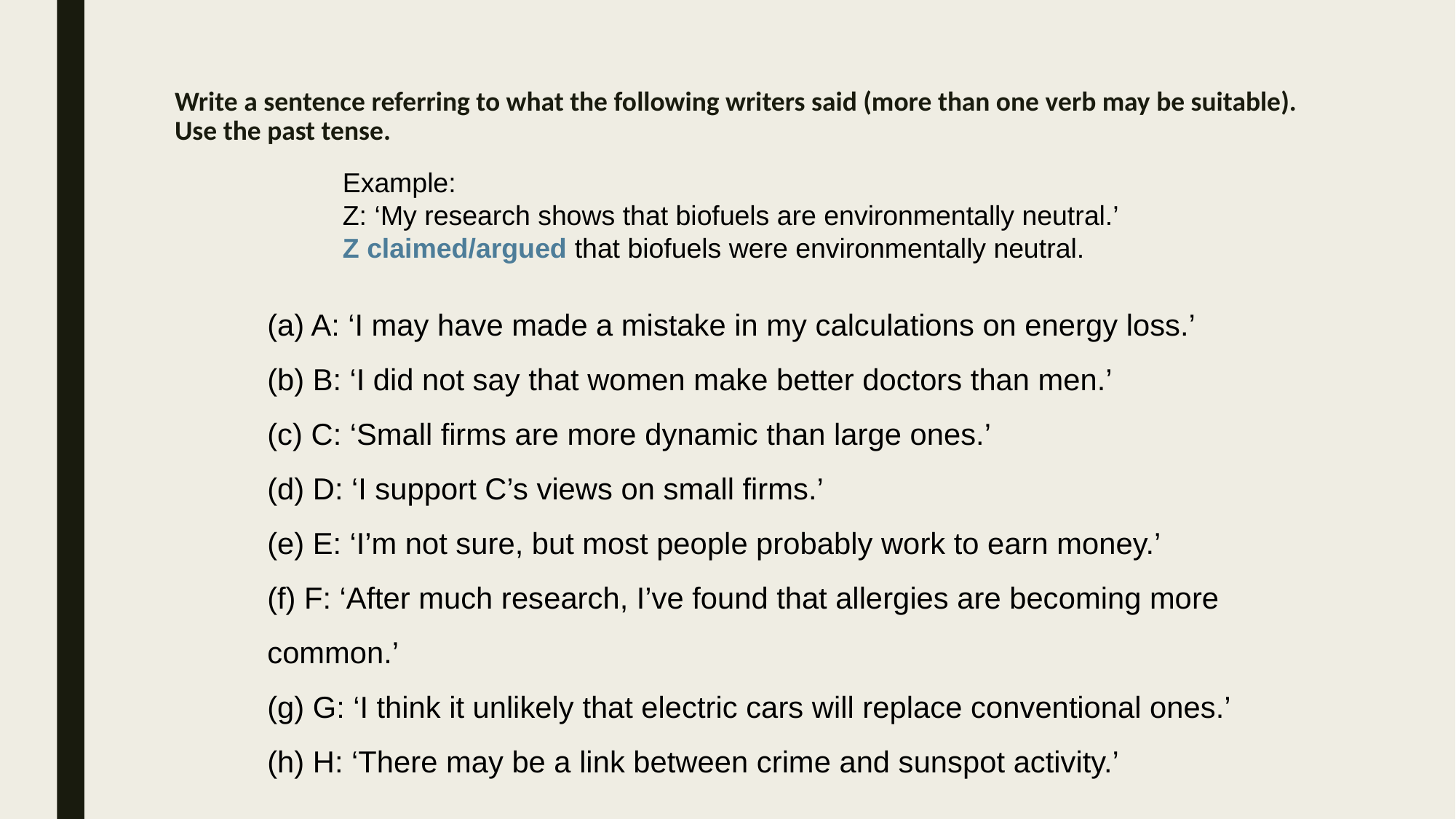

# Write a sentence referring to what the following writers said (more than one verb may be suitable). Use the past tense.
Example:
Z: ‘My research shows that biofuels are environmentally neutral.’
Z claimed/argued that biofuels were environmentally neutral.
(a) A: ‘I may have made a mistake in my calculations on energy loss.’
(b) B: ‘I did not say that women make better doctors than men.’
(c) C: ‘Small firms are more dynamic than large ones.’
(d) D: ‘I support C’s views on small firms.’
(e) E: ‘I’m not sure, but most people probably work to earn money.’
(f) F: ‘After much research, I’ve found that allergies are becoming more common.’
(g) G: ‘I think it unlikely that electric cars will replace conventional ones.’
(h) H: ‘There may be a link between crime and sunspot activity.’